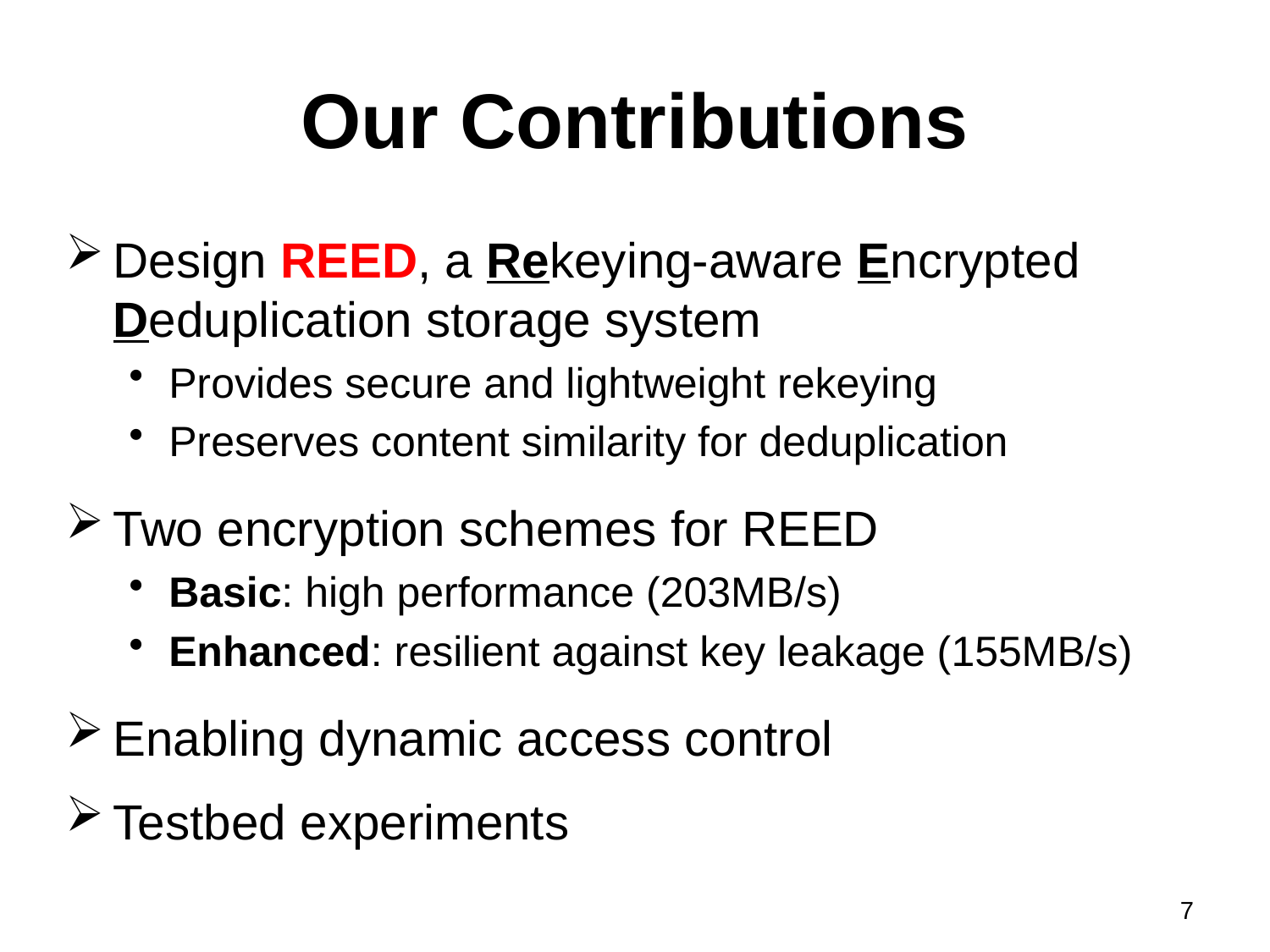

# Our Contributions
Design REED, a Rekeying-aware Encrypted Deduplication storage system
Provides secure and lightweight rekeying
Preserves content similarity for deduplication
Two encryption schemes for REED
Basic: high performance (203MB/s)
Enhanced: resilient against key leakage (155MB/s)
Enabling dynamic access control
Testbed experiments
7